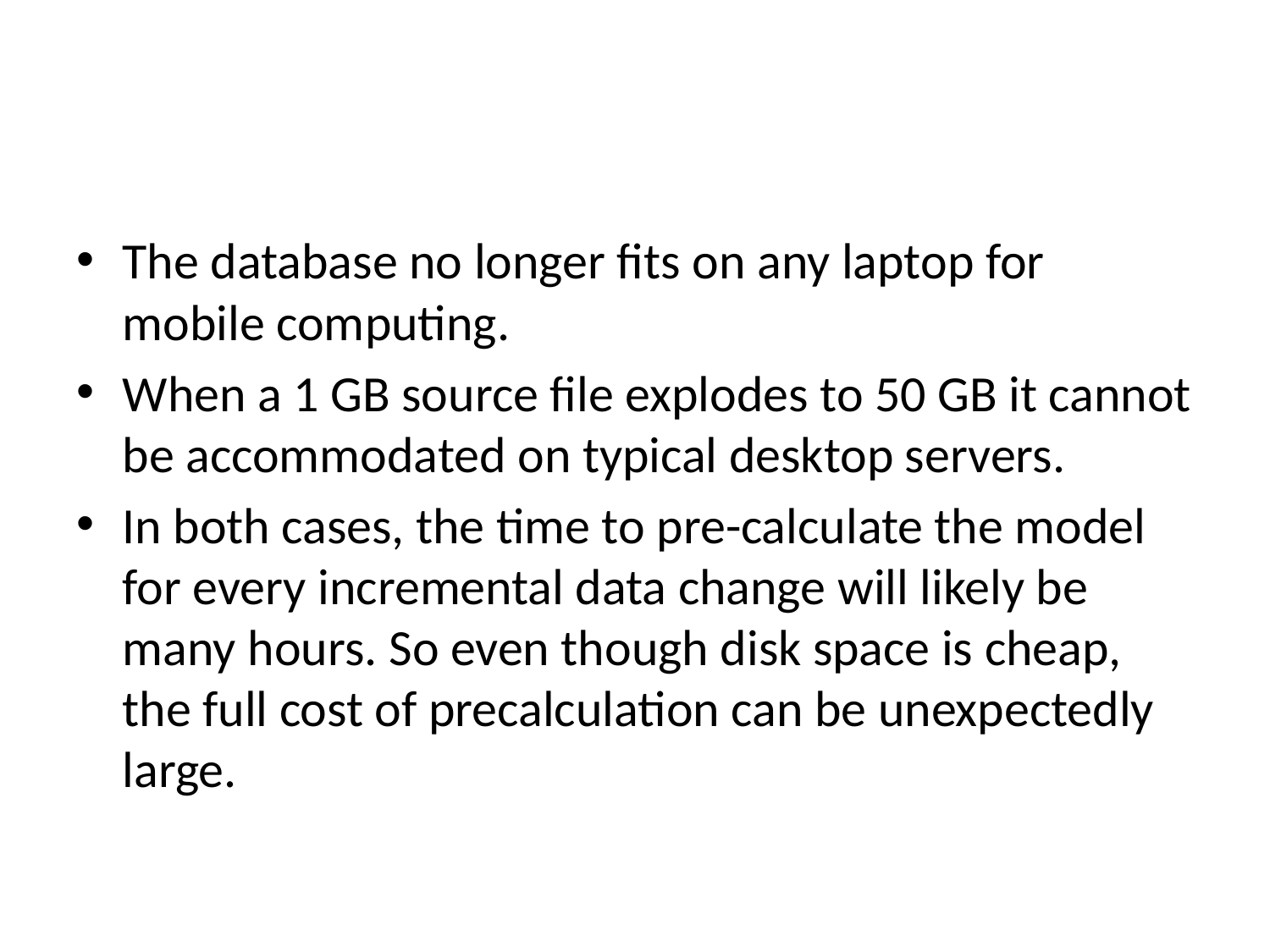

#
The database no longer fits on any laptop for mobile computing.
When a 1 GB source file explodes to 50 GB it cannot be accommodated on typical desktop servers.
In both cases, the time to pre-calculate the model for every incremental data change will likely be many hours. So even though disk space is cheap, the full cost of precalculation can be unexpectedly large.